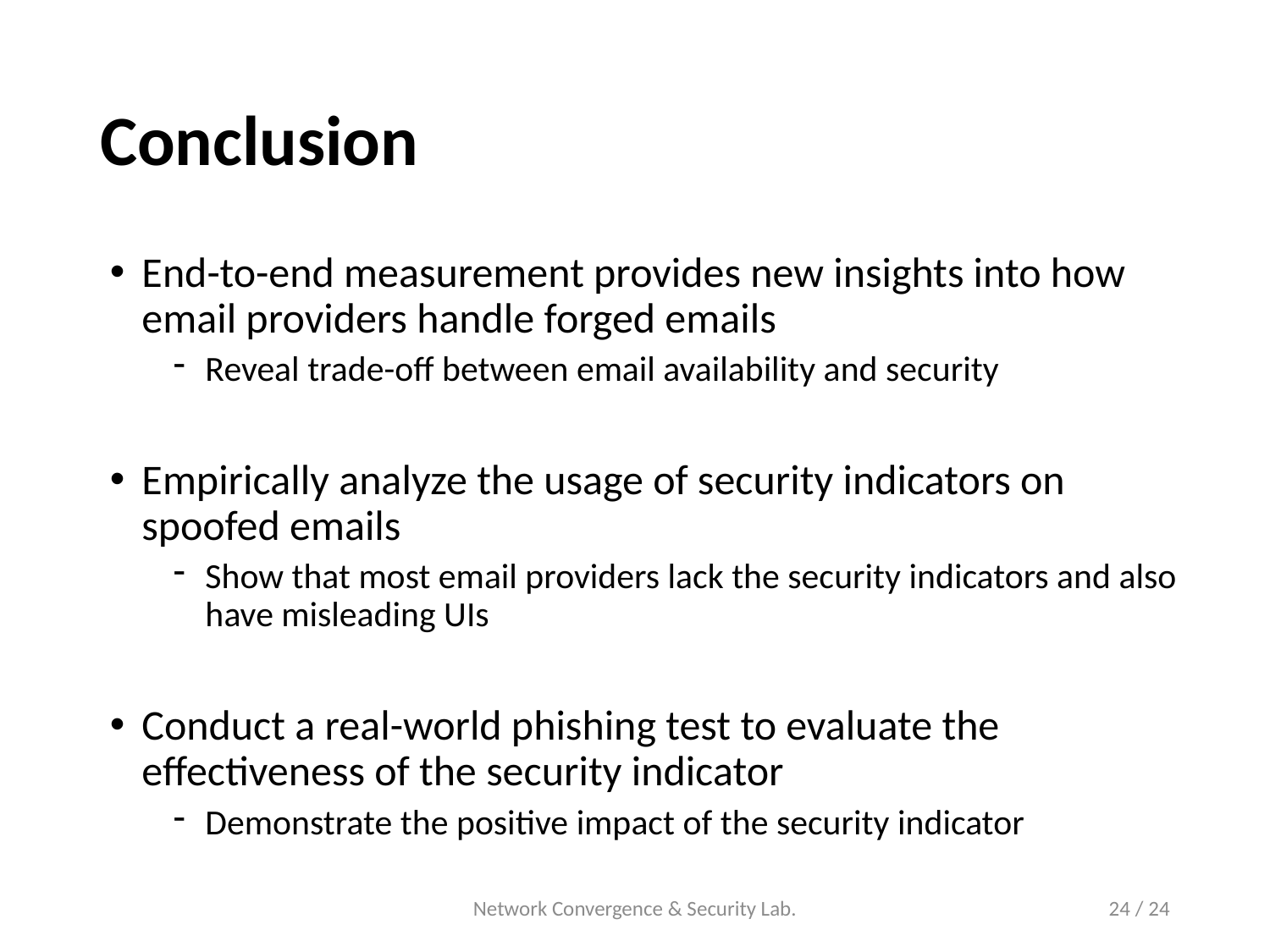

# Conclusion
End-to-end measurement provides new insights into how email providers handle forged emails
Reveal trade-off between email availability and security

Empirically analyze the usage of security indicators on spoofed emails
Show that most email providers lack the security indicators and also have misleading UIs

Conduct a real-world phishing test to evaluate the effectiveness of the security indicator
Demonstrate the positive impact of the security indicator

Network Convergence & Security Lab.
24 / 24